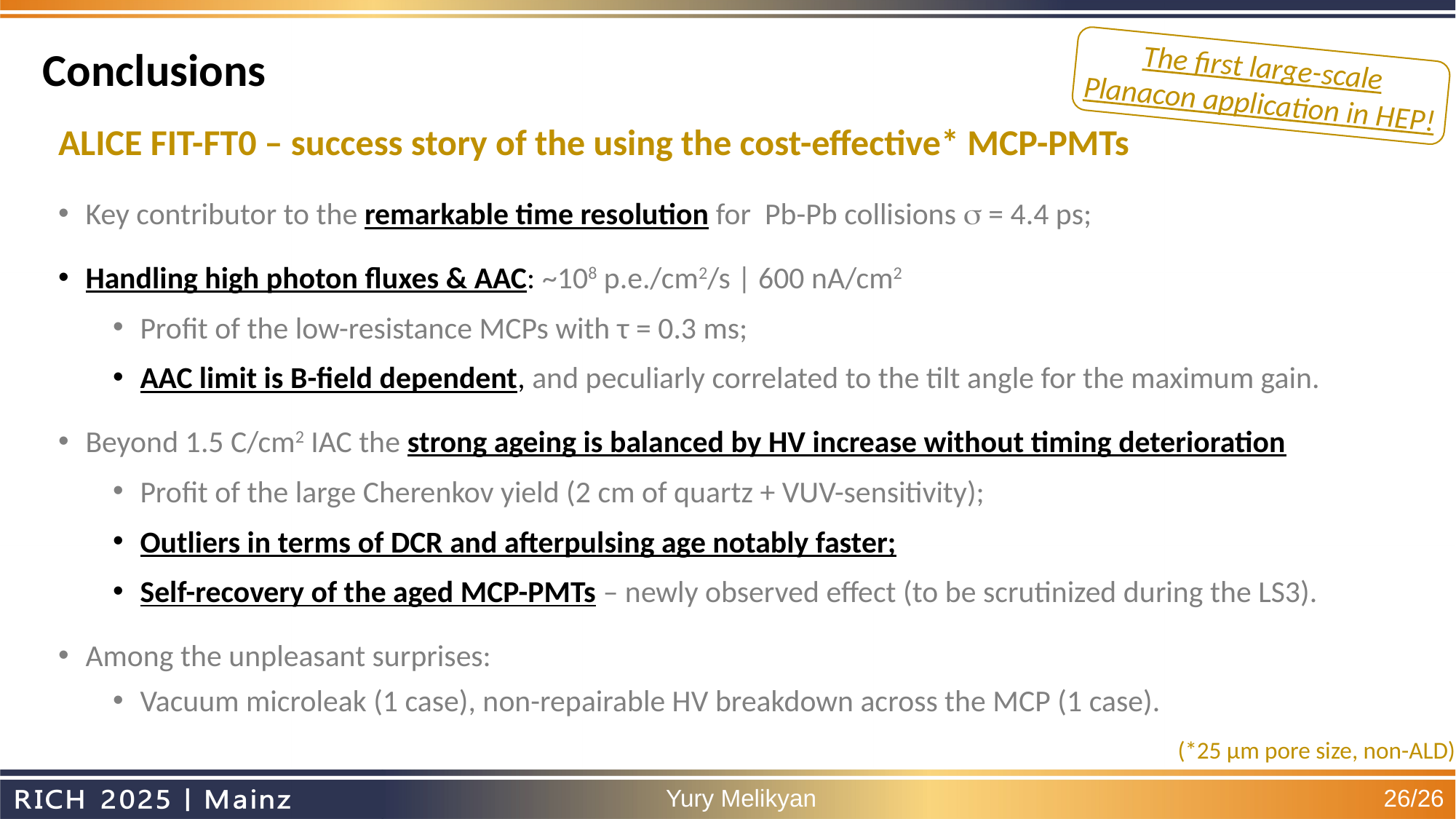

The first large-scale
Planacon application in HEP!

# Conclusions
ALICE FIT-FT0 – success story of the using the cost-effective* MCP-PMTs
Key contributor to the remarkable time resolution for  Pb-Pb collisions σ = 4.4 ps;
Handling high photon fluxes & AAC: ~108 p.e./cm2/s | 600 nA/cm2
Profit of the low-resistance MCPs with τ = 0.3 ms;
AAC limit is B-field dependent, and peculiarly correlated to the tilt angle for the maximum gain.
Beyond 1.5 C/cm2 IAC the strong ageing is balanced by HV increase without timing deterioration
Profit of the large Cherenkov yield (2 cm of quartz + VUV-sensitivity);
Outliers in terms of DCR and afterpulsing age notably faster;
Self-recovery of the aged MCP-PMTs – newly observed effect (to be scrutinized during the LS3).
Among the unpleasant surprises:
Vacuum microleak (1 case), non-repairable HV breakdown across the MCP (1 case).
(*25 µm pore size, non-ALD)
26/26
Yury Melikyan